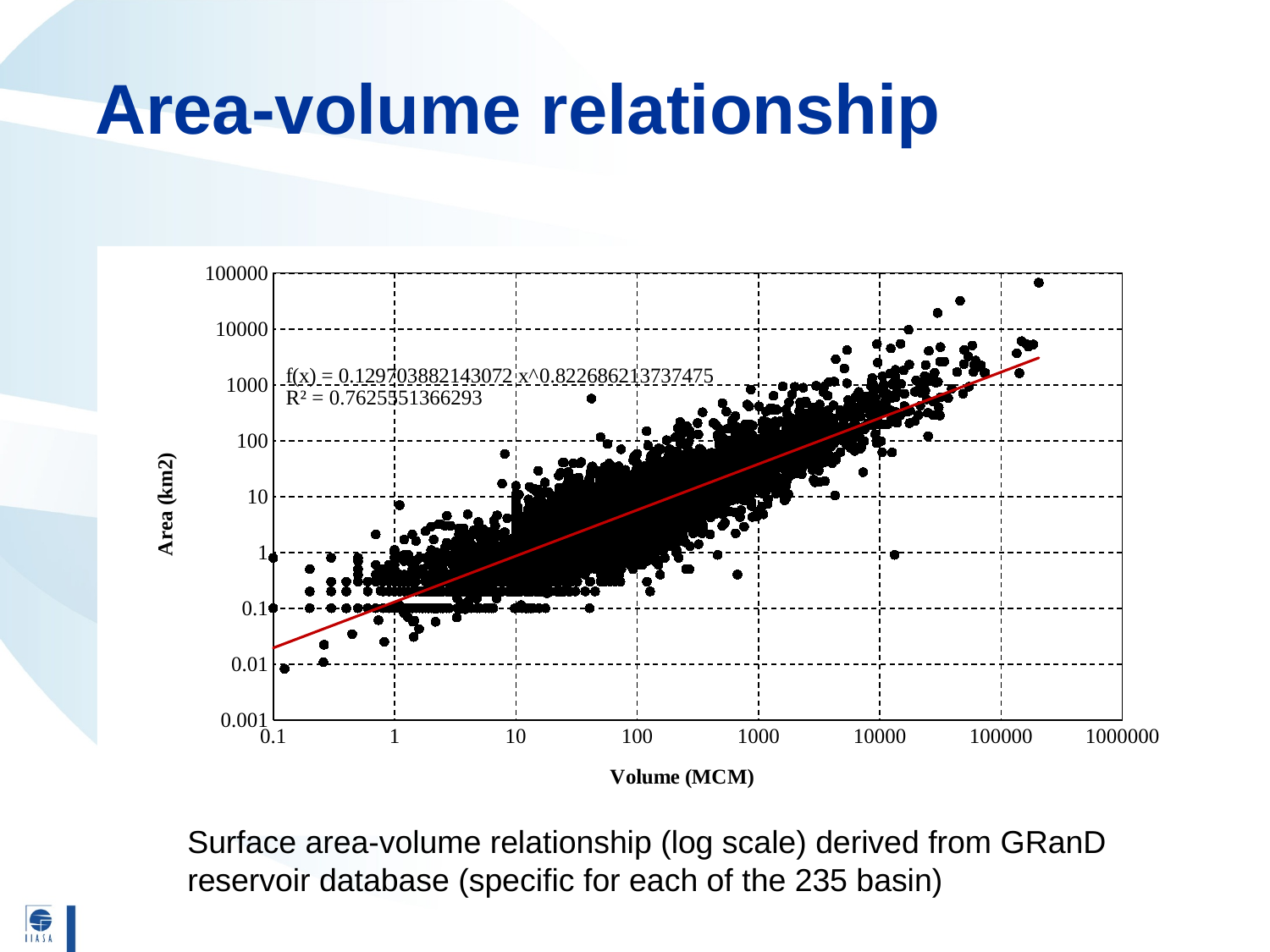

# Area-volume relationship

### Chart

| Category |  |
|---|---|
Surface area-volume relationship (log scale) derived from GRanD reservoir database (specific for each of the 235 basin)